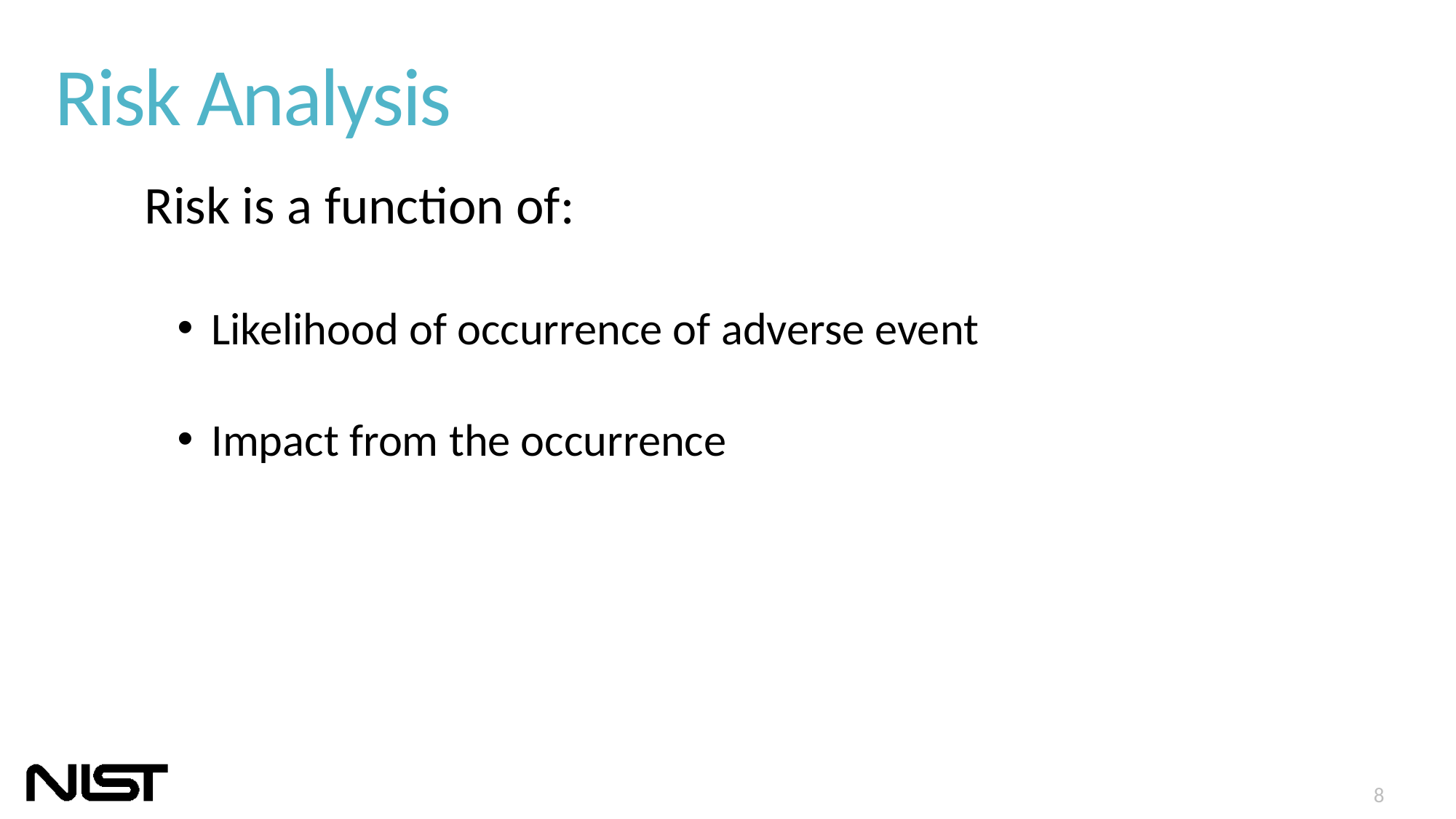

Risk Analysis
Risk is a function of:

Likelihood of occurrence of adverse event

Impact from the occurrence

8